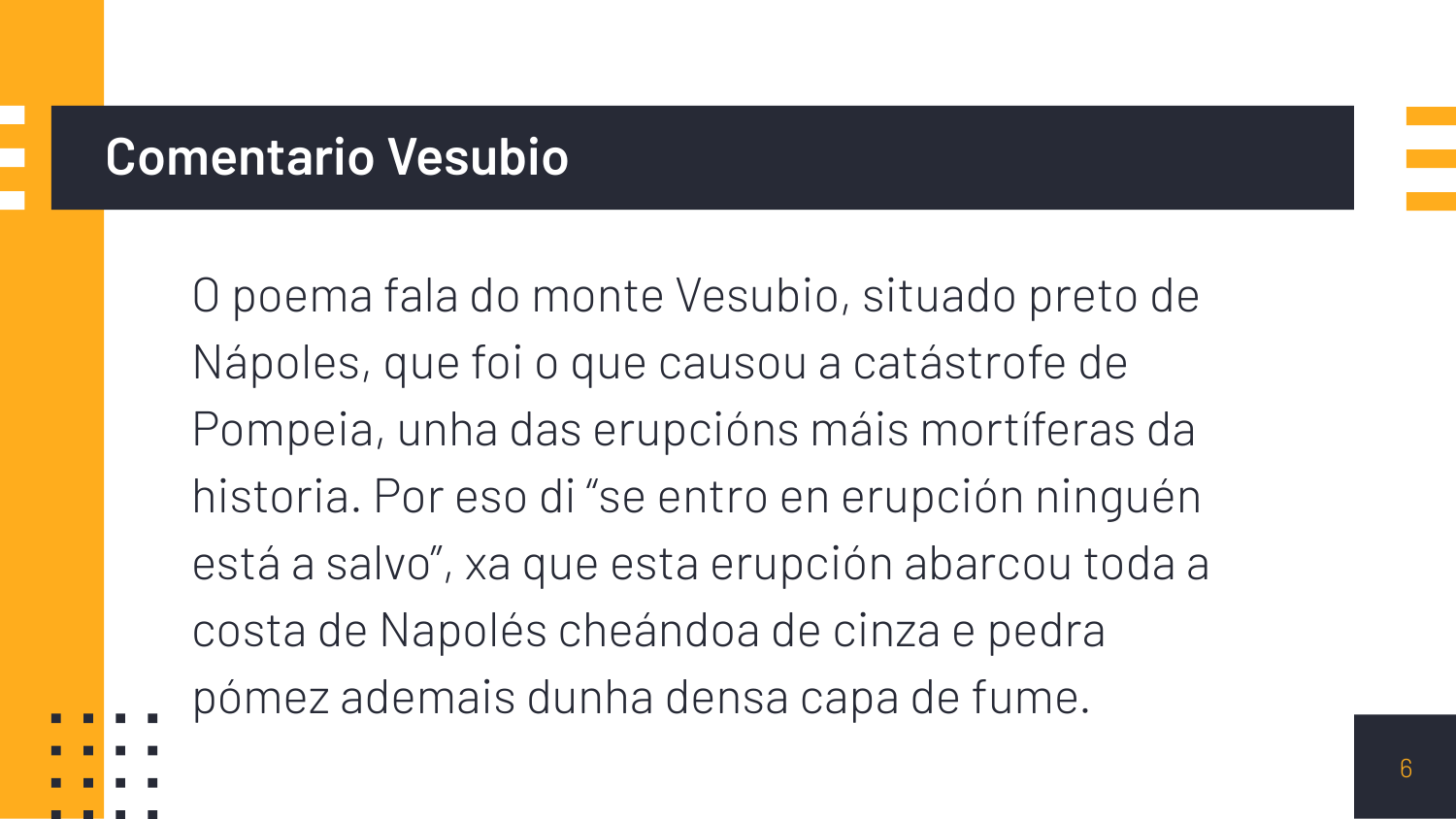

# Comentario Vesubio
O poema fala do monte Vesubio, situado preto de Nápoles, que foi o que causou a catástrofe de Pompeia, unha das erupcións máis mortíferas da historia. Por eso di “se entro en erupción ninguén está a salvo”, xa que esta erupción abarcou toda a costa de Napolés cheándoa de cinza e pedra pómez ademais dunha densa capa de fume.
6